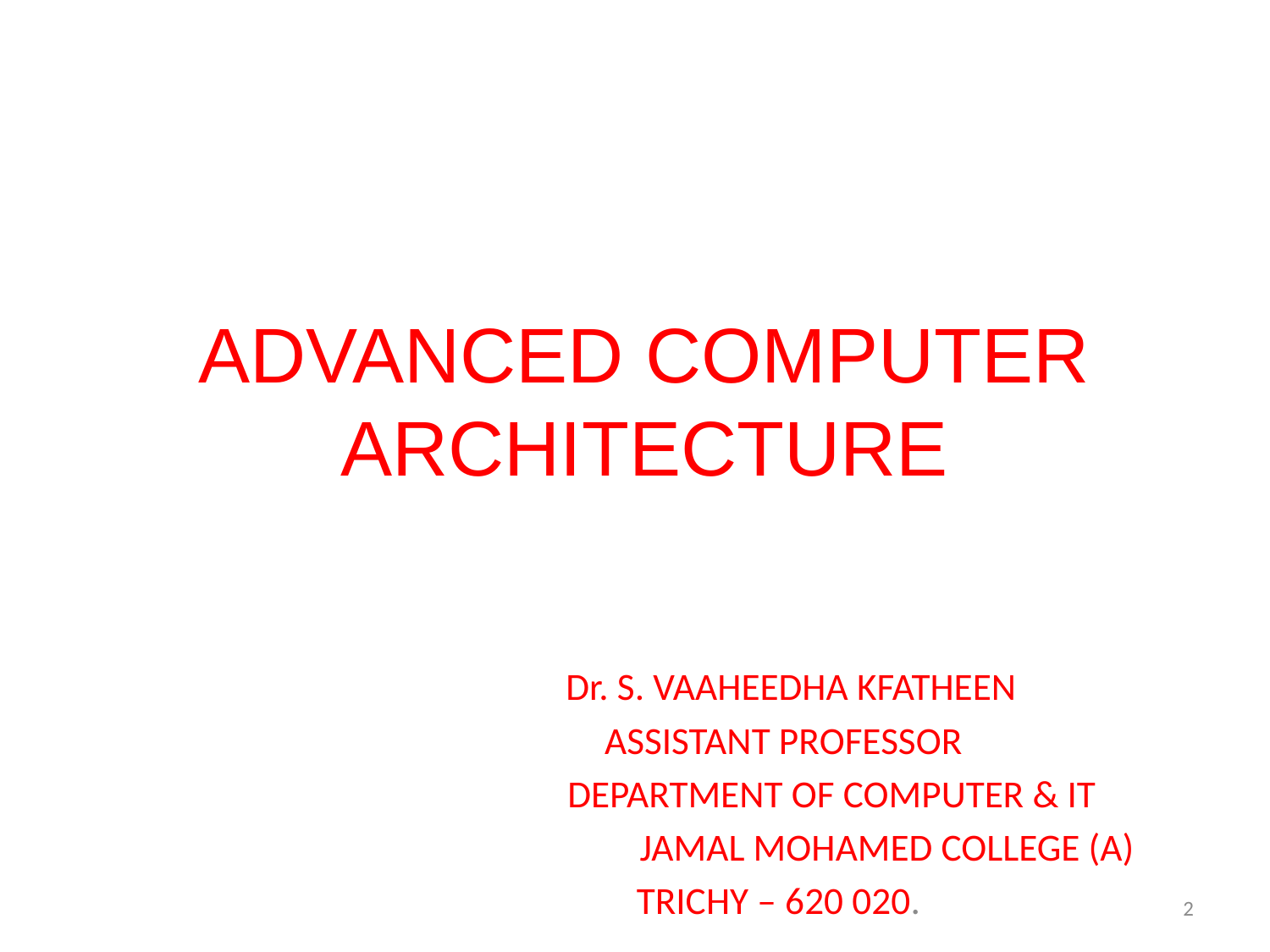

# ADVANCED COMPUTER ARCHITECTURE
		             Dr. S. VAAHEEDHA KFATHEEN
	          ASSISTANT PROFESSOR
		                DEPARTMENT OF COMPUTER & IT
                                       JAMAL MOHAMED COLLEGE (A)
              TRICHY – 620 020.
2